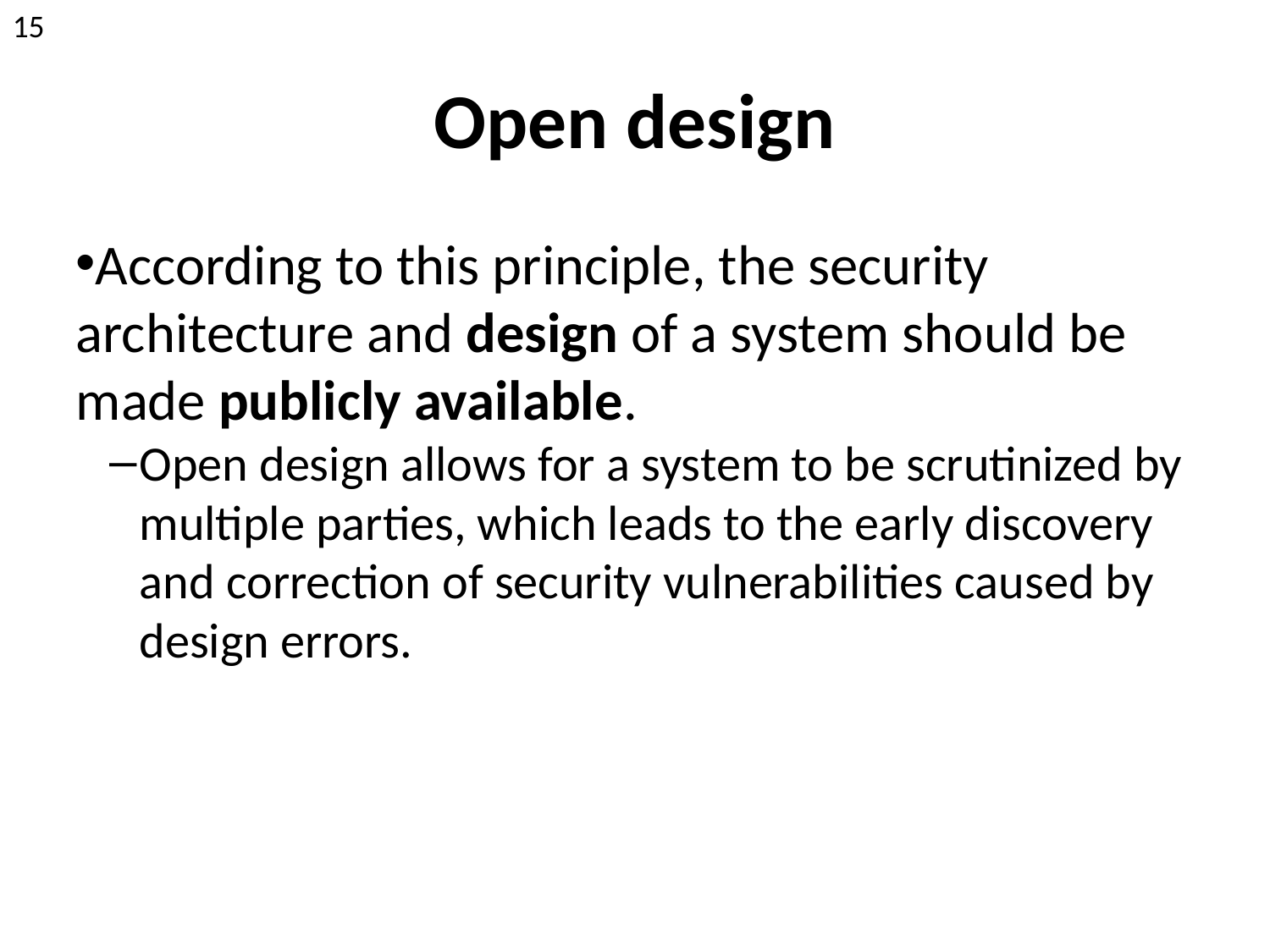

15
Open design
According to this principle, the security architecture and design of a system should be made publicly available.
Open design allows for a system to be scrutinized by multiple parties, which leads to the early discovery and correction of security vulnerabilities caused by design errors.